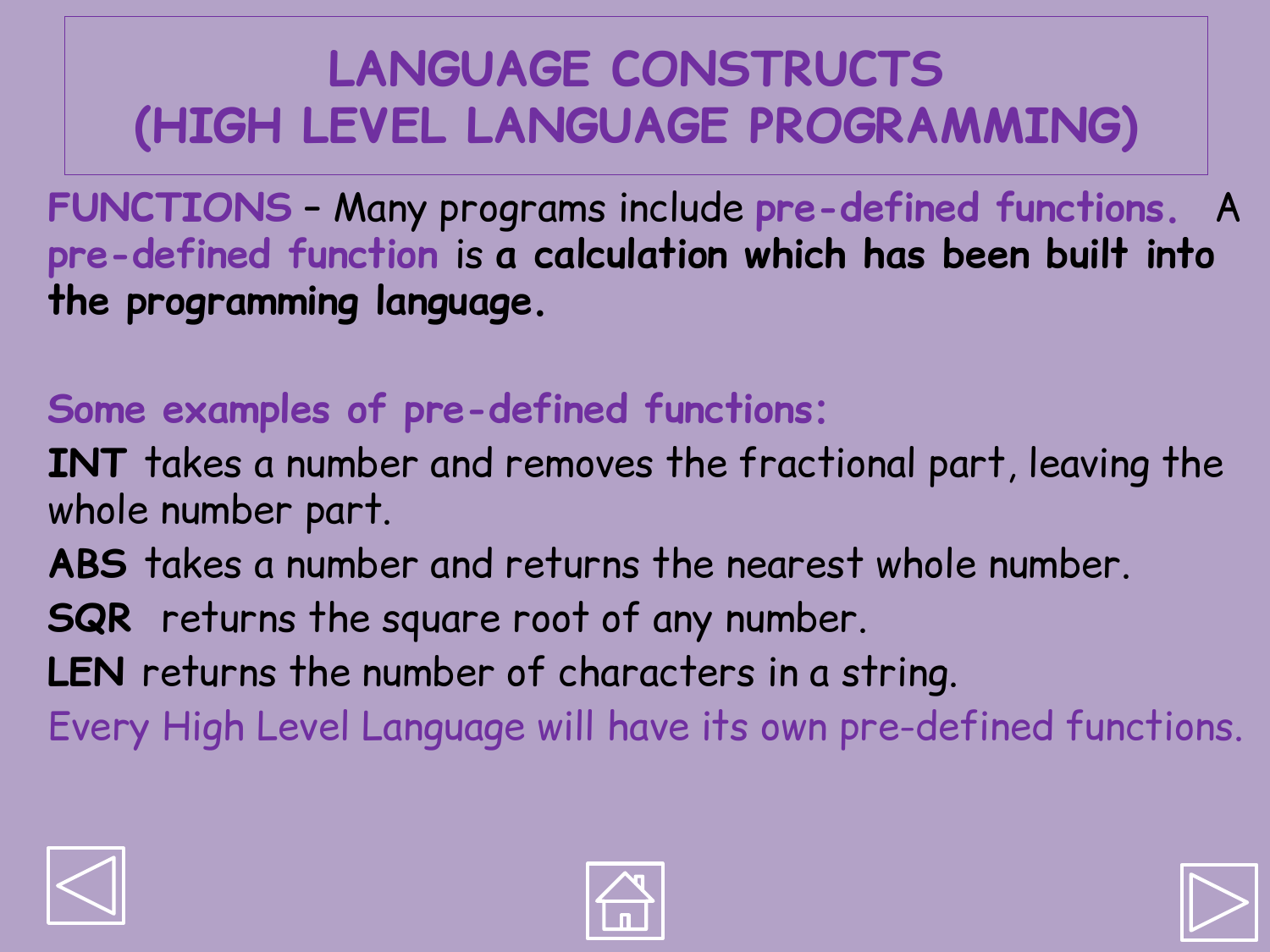

# LANGUAGE CONSTRUCTS (HIGH LEVEL LANGUAGE PROGRAMMING)
FUNCTIONS – Many programs include pre-defined functions.  A pre-defined function is a calculation which has been built into the programming language.

Some examples of pre-defined functions:
INT takes a number and removes the fractional part, leaving the whole number part.
ABS takes a number and returns the nearest whole number.
SQR  returns the square root of any number.
LEN returns the number of characters in a string.
Every High Level Language will have its own pre-defined functions.